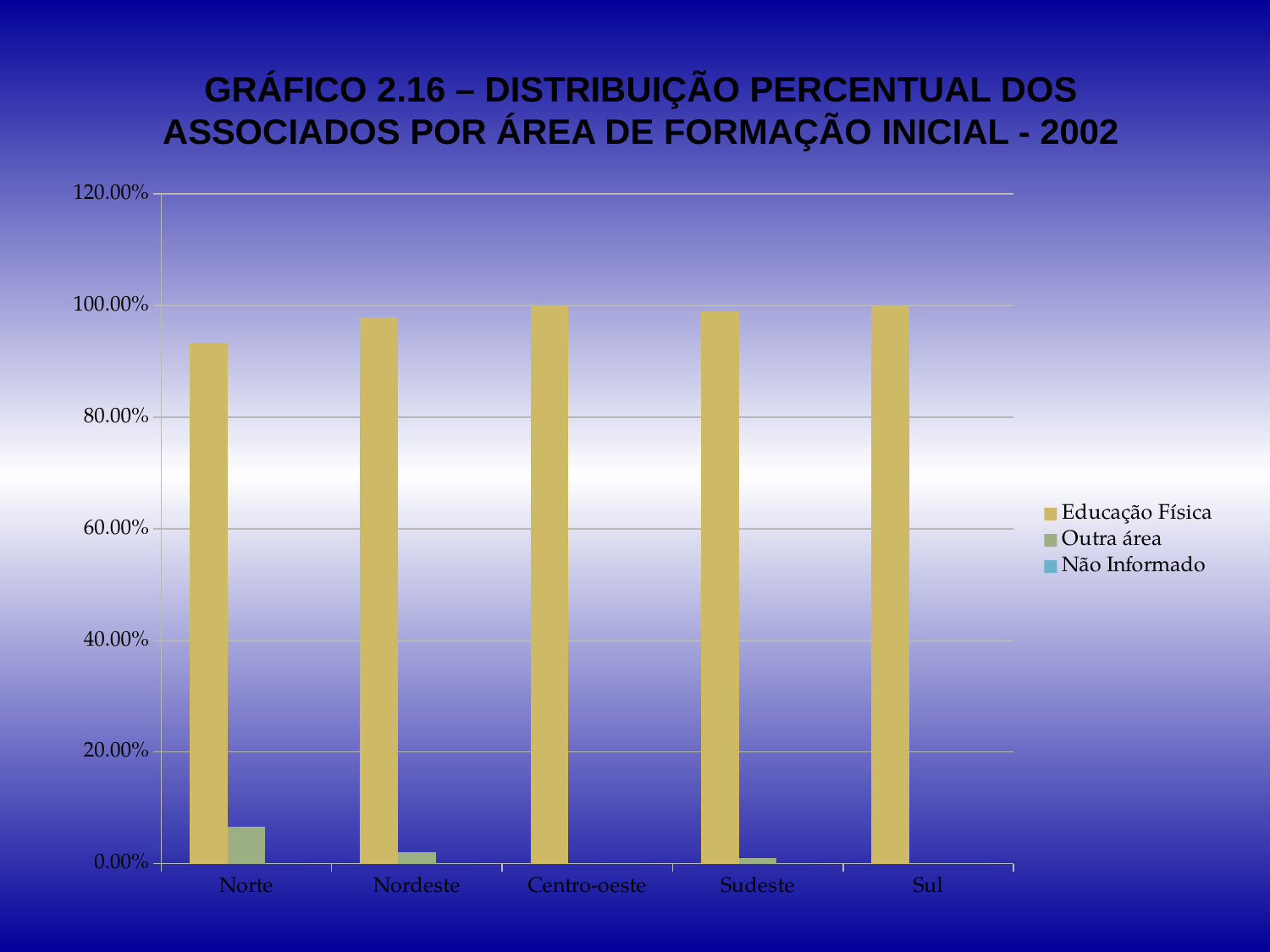

GRÁFICO 2.16 – DISTRIBUIÇÃO PERCENTUAL DOS ASSOCIADOS POR ÁREA DE FORMAÇÃO INICIAL - 2002

### Chart

| Category | Educação Física | Outra área | Não Informado |
|---|---|---|---|
| Norte | 0.9333333333333333 | 0.06666666666666668 | 0.0 |
| Nordeste | 0.9795918367346946 | 0.020408163265306138 | 0.0 |
| Centro-oeste | 1.0 | 0.0 | 0.0 |
| Sudeste | 0.9898648648648646 | 0.010135135135135141 | 0.0 |
| Sul | 1.0 | 0.0 | 0.0 |